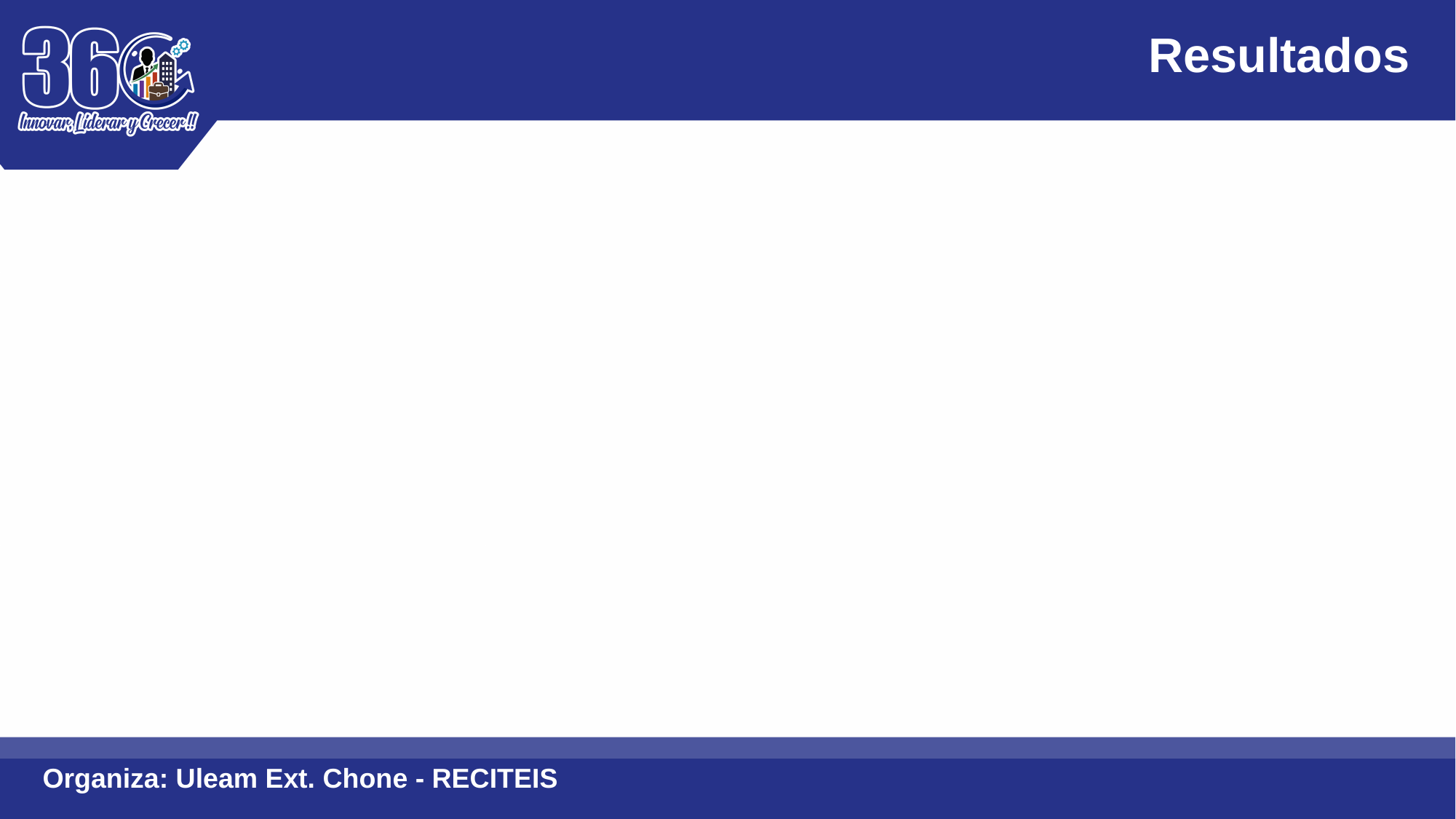

Resultados
Organiza: Uleam Ext. Chone - RECITEIS